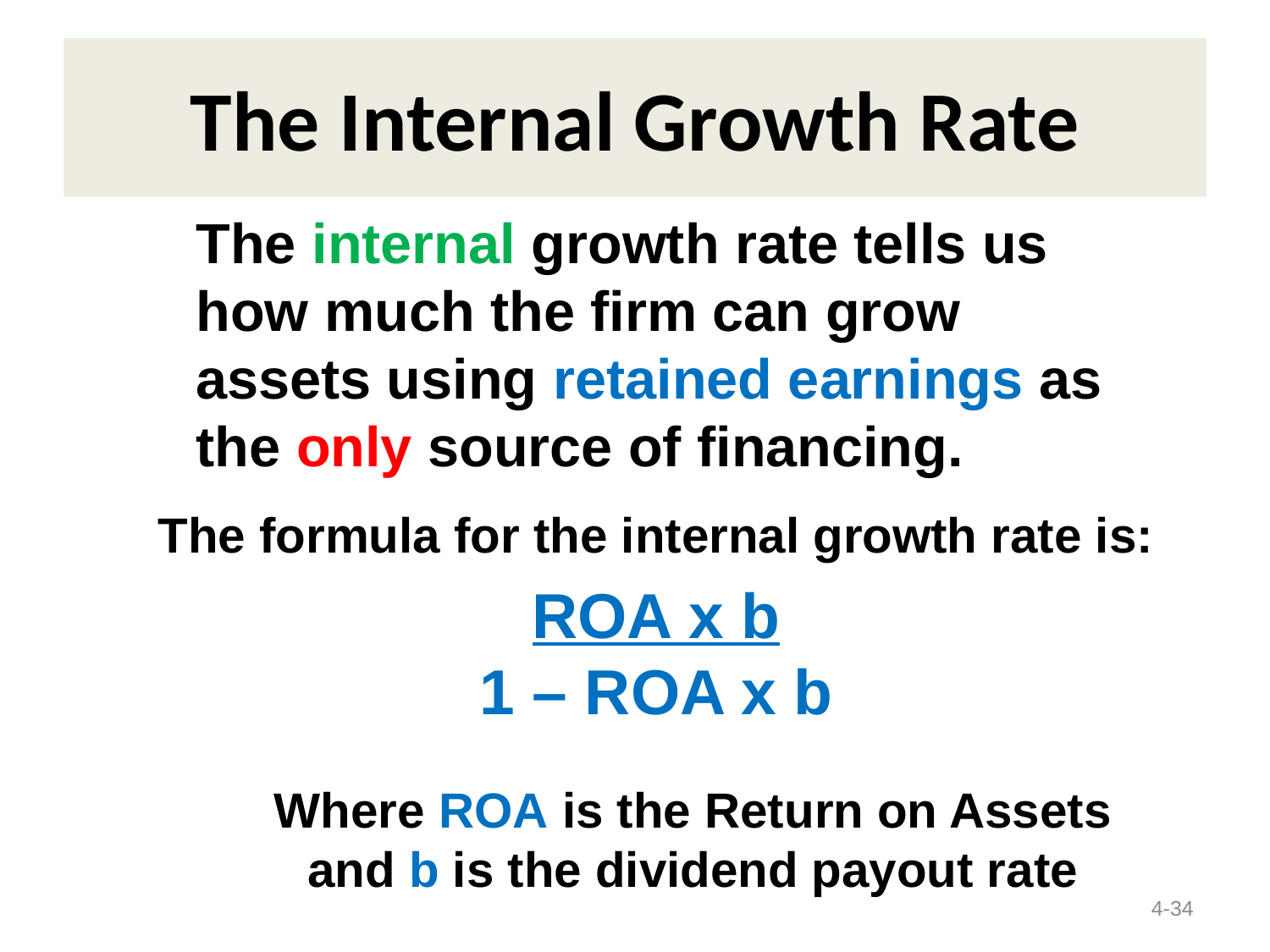

# The Internal Growth Rate
	The internal growth rate tells us how much the firm can grow assets using retained earnings as the only source of financing.
The formula for the internal growth rate is:

ROA x b
1 – ROA x b
Where ROA is the Return on Assets and b is the dividend payout rate
4-34